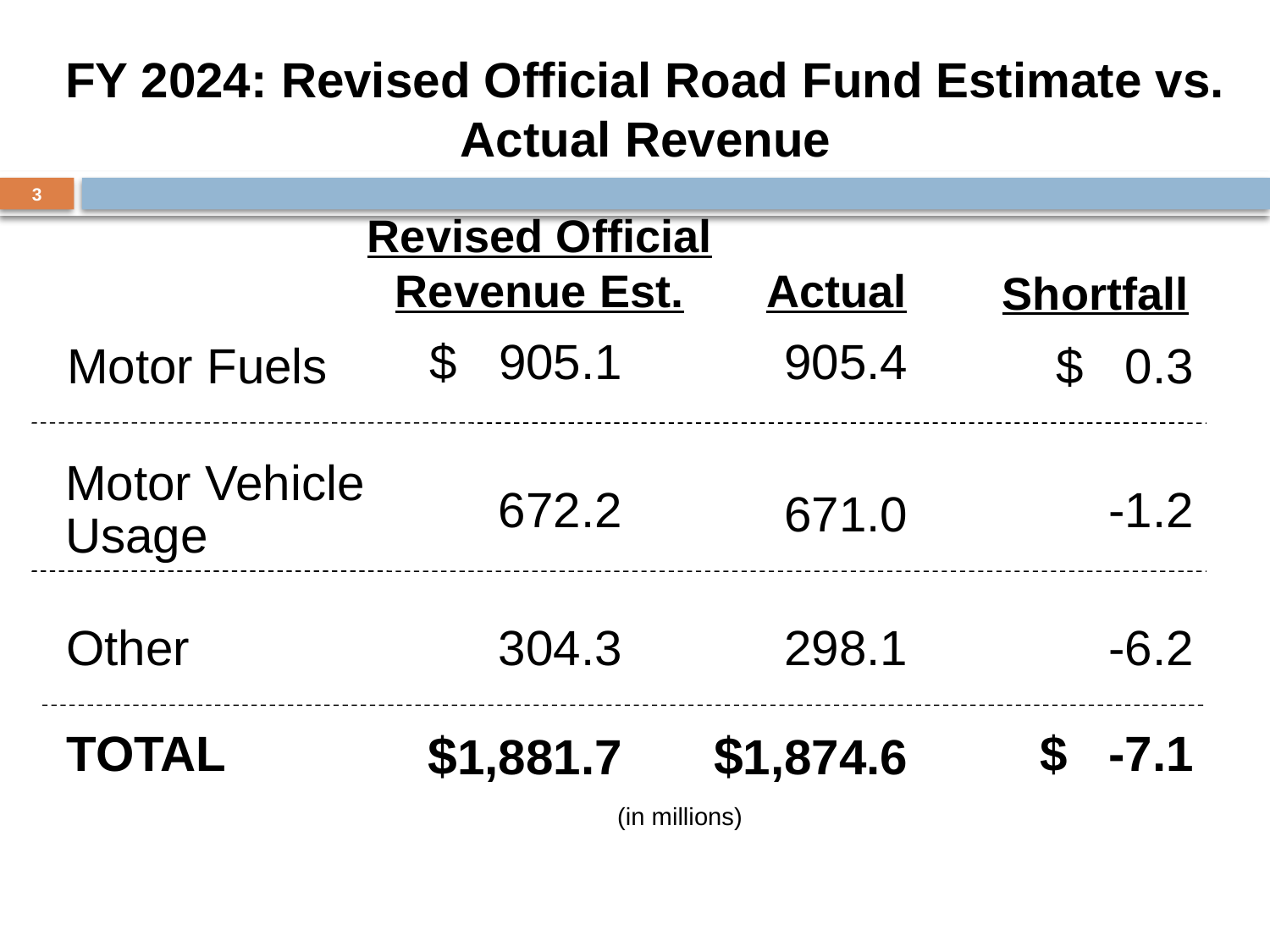

FY 2024: Revised Official Road Fund Estimate vs. Actual Revenue
3
Revised Official Revenue Est.
Actual
Shortfall

$   905.1
905.4
Motor Fuels
$   0.3

Motor Vehicle
Usage
     672.2
-1.2
671.0

Other
     304.3
      298.1
    -6.2

TOTAL
$1,874.6
$   -7.1
$1,881.7

(in millions)